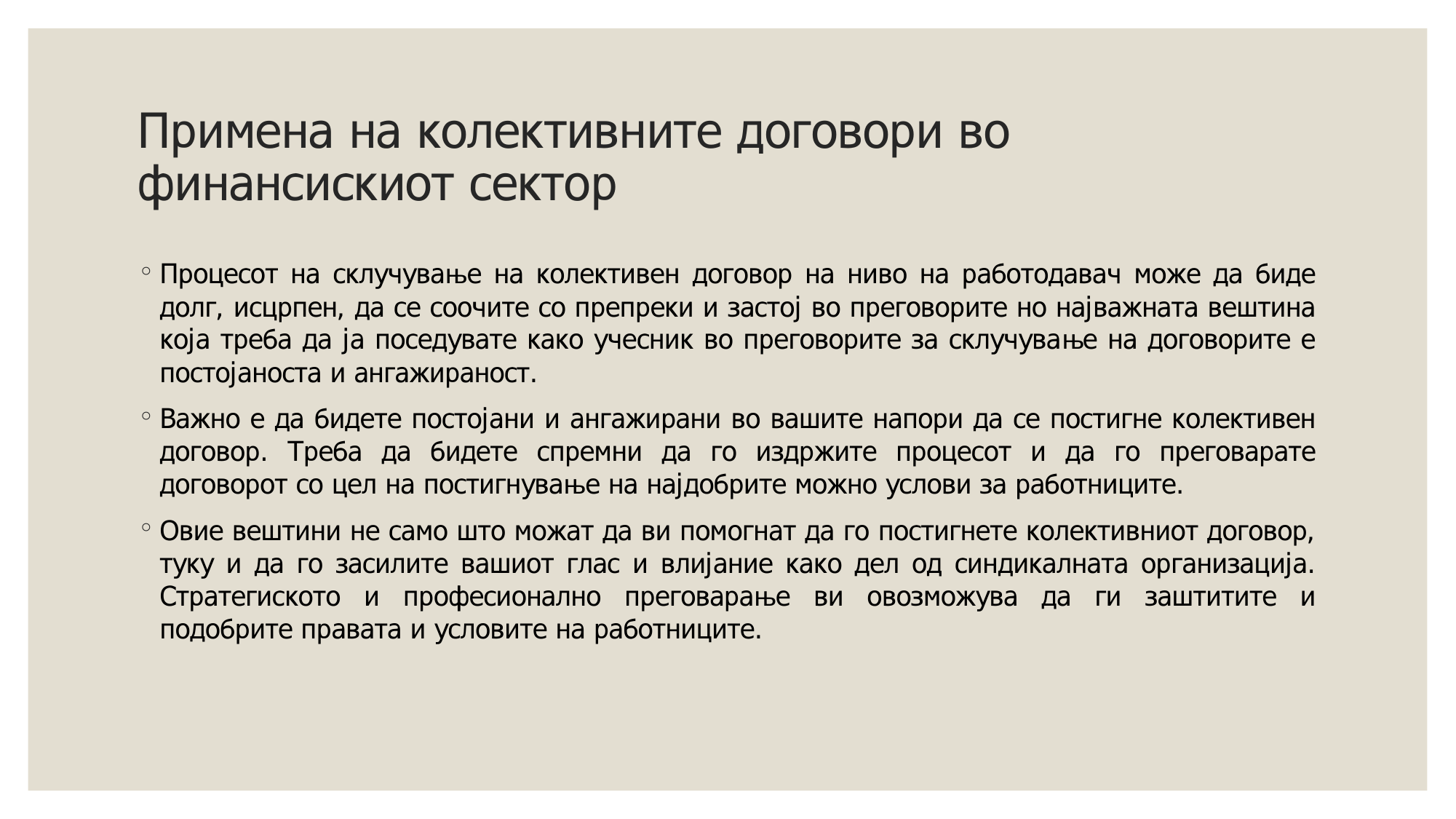

# Примена на колективните договори во финансискиот сектор
Процесот на склучување на колективен договор на ниво на работодавач може да биде долг, исцрпен, да се соочите со препреки и застој во преговорите но најважната вештина која треба да ја поседувате како учесник во преговорите за склучување на договорите е постојаноста и ангажираност.
Важно е да бидете постојани и ангажирани во вашите напори да се постигне колективен договор. Треба да бидете спремни да го издржите процесот и да го преговарате договорот со цел на постигнување на најдобрите можно услови за работниците.
Овие вештини не само што можат да ви помогнат да го постигнете колективниот договор, туку и да го засилите вашиот глас и влијание како дел од синдикалната организација. Стратегиското и професионално преговарање ви овозможува да ги заштитите и подобрите правата и условите на работниците.